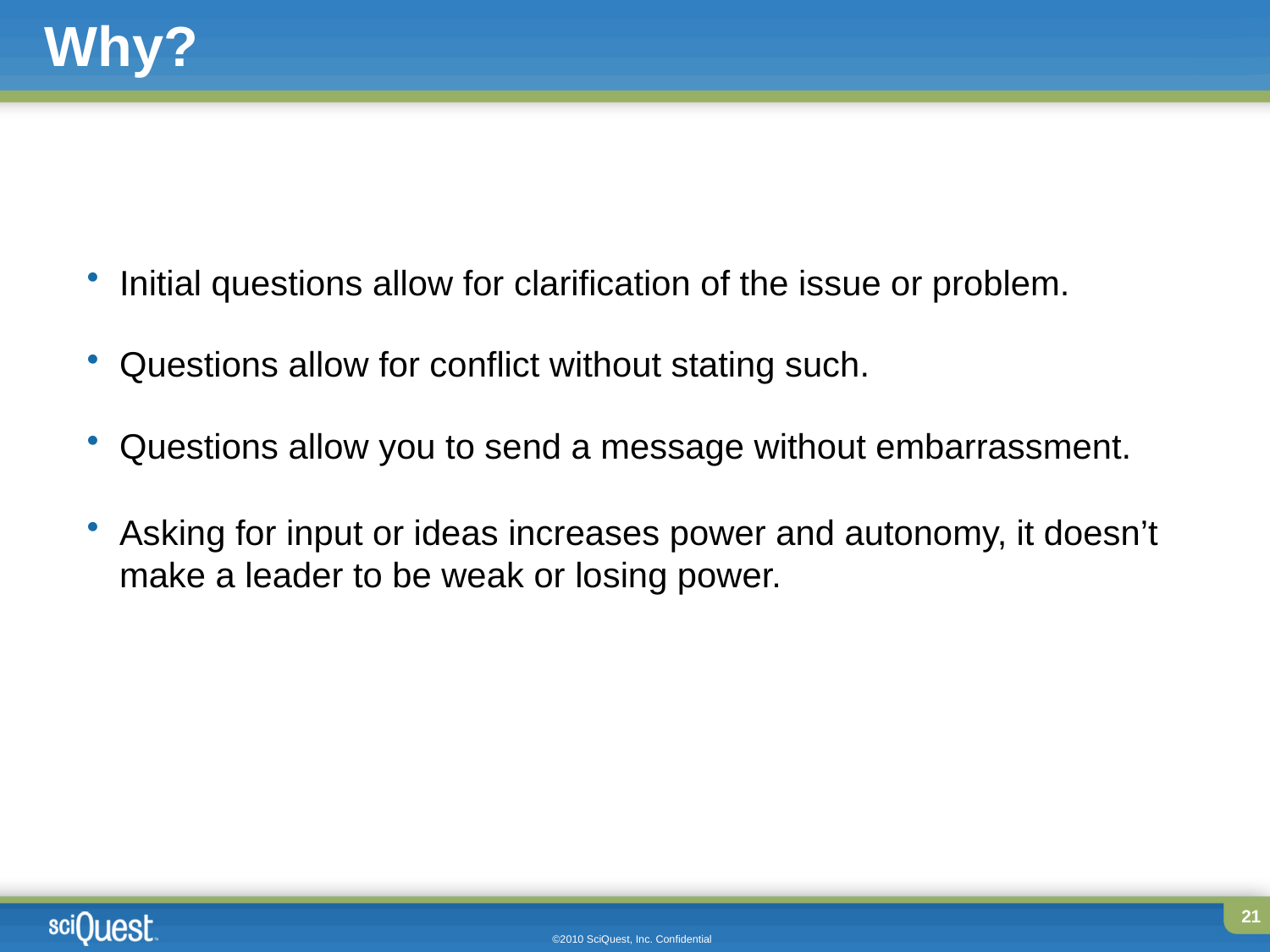

# Why?
Initial questions allow for clarification of the issue or problem.

Questions allow for conflict without stating such.

Questions allow you to send a message without embarrassment.

Asking for input or ideas increases power and autonomy, it doesn’t make a leader to be weak or losing power.